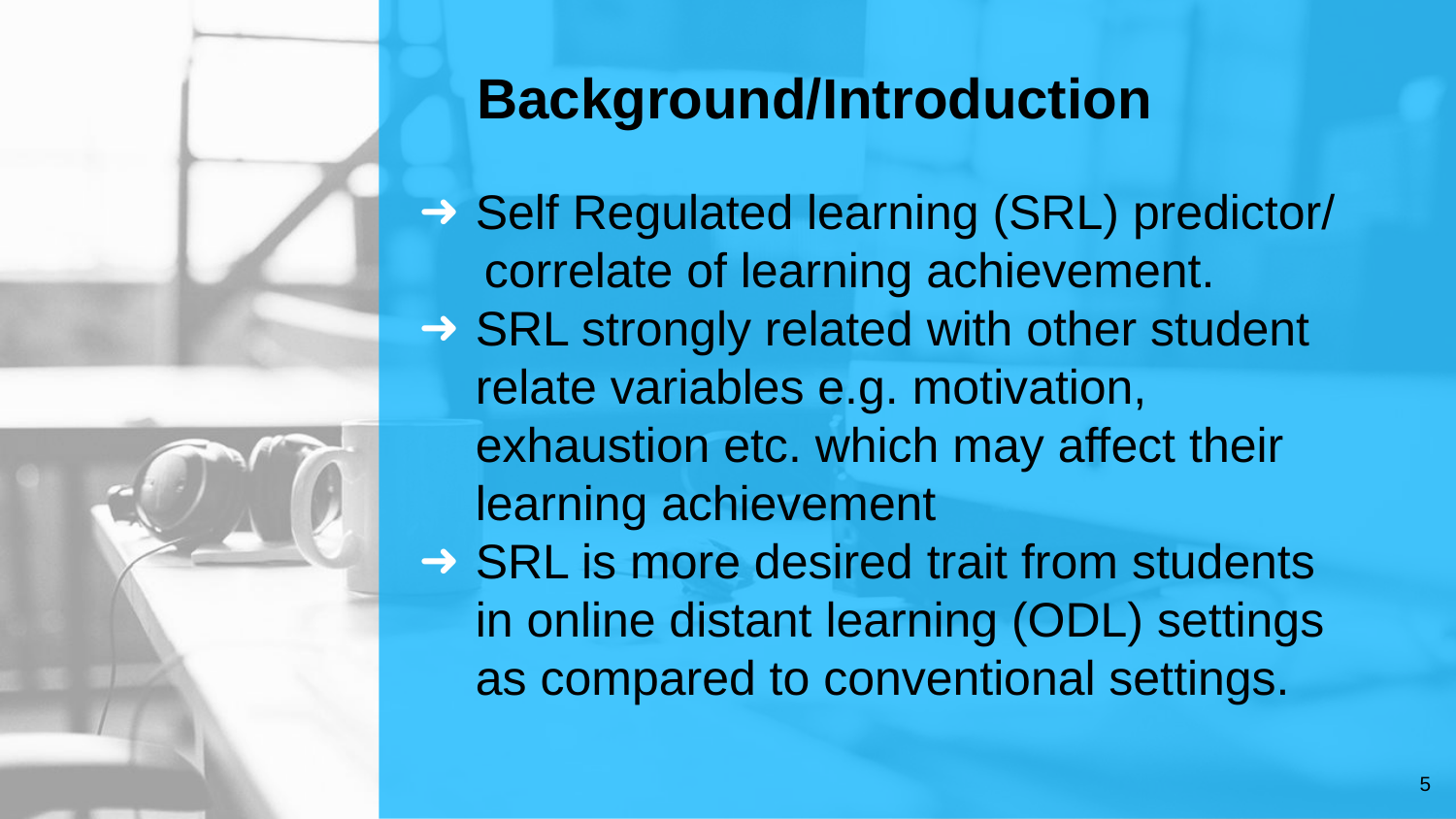

# Background/Introduction
Self Regulated learning (SRL) predictor/
      correlate of learning achievement.
SRL strongly related with other student relate variables e.g. motivation, exhaustion etc. which may affect their learning achievement
SRL is more desired trait from students in online distant learning (ODL) settings as compared to conventional settings.
5